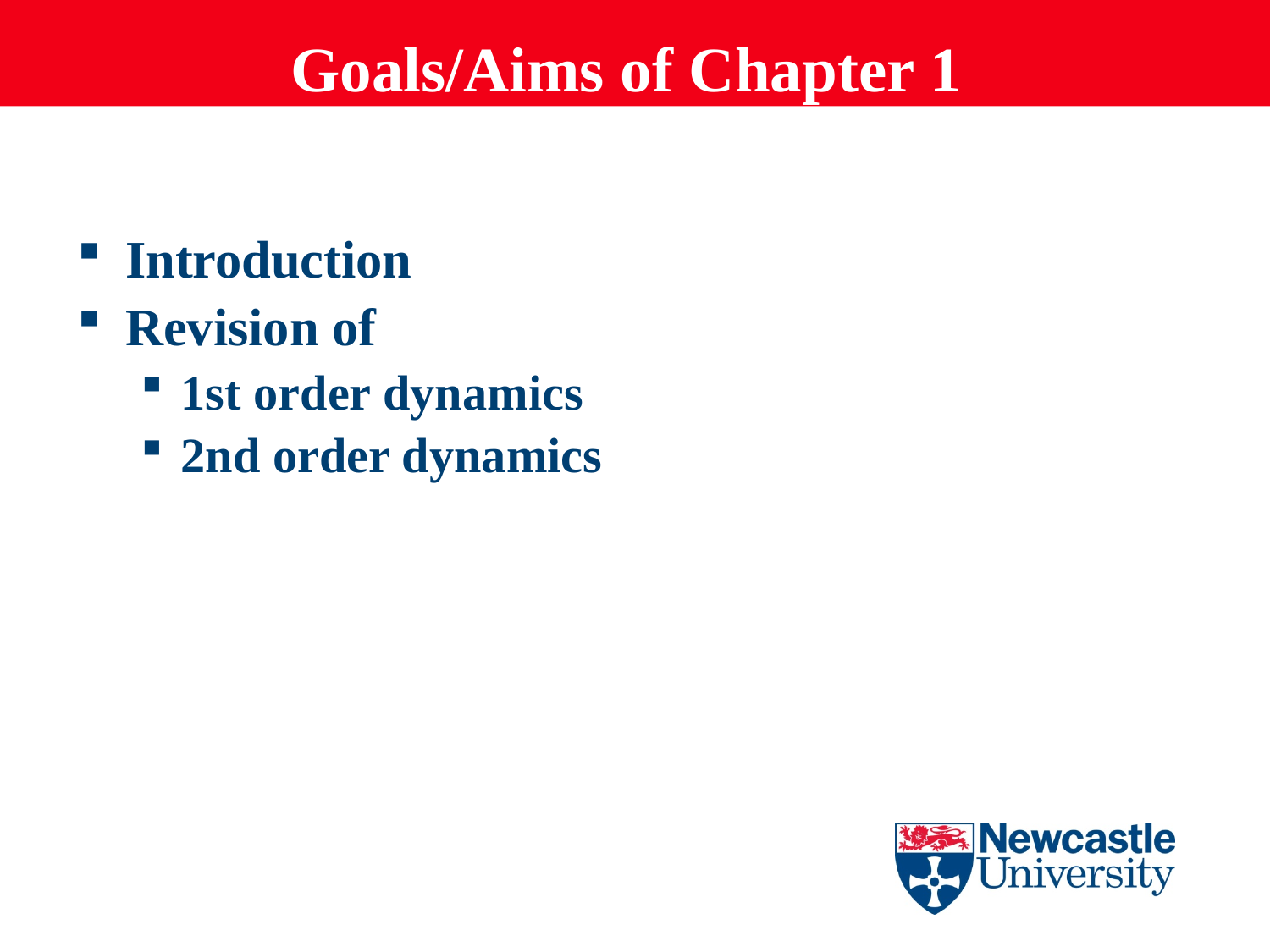

# Goals/Aims of Chapter 1
Introduction
Revision of
1st order dynamics
2nd order dynamics